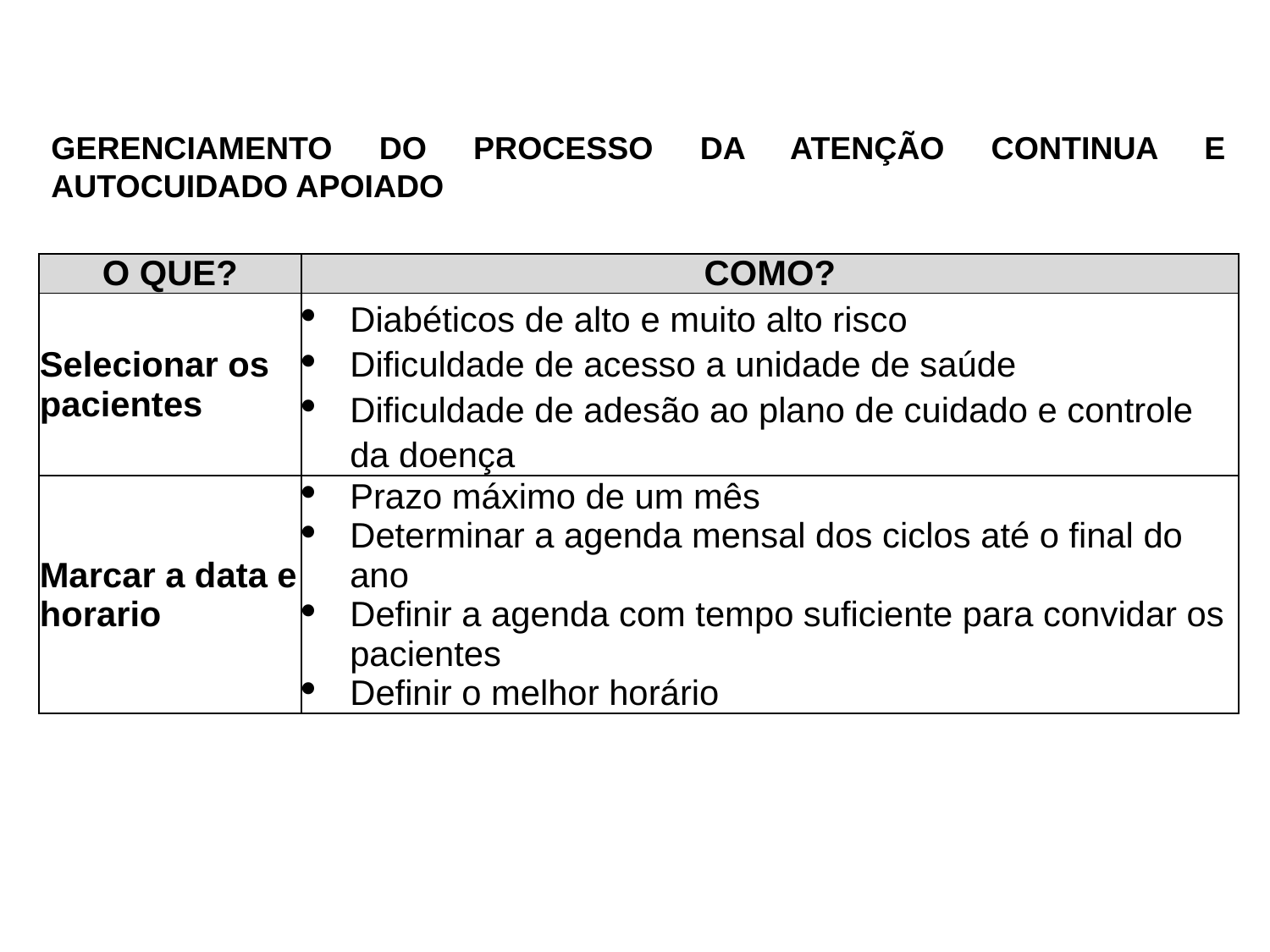

GERENCIAMENTO DO PROCESSO DA ATENÇÃO CONTINUA E AUTOCUIDADO APOIADO
| O QUE? | COMO? |
| --- | --- |
| Selecionar os pacientes | Diabéticos de alto e muito alto risco Dificuldade de acesso a unidade de saúde Dificuldade de adesão ao plano de cuidado e controle da doença |
| Marcar a data e horario | Prazo máximo de um mês Determinar a agenda mensal dos ciclos até o final do ano Definir a agenda com tempo suficiente para convidar os pacientes Definir o melhor horário |